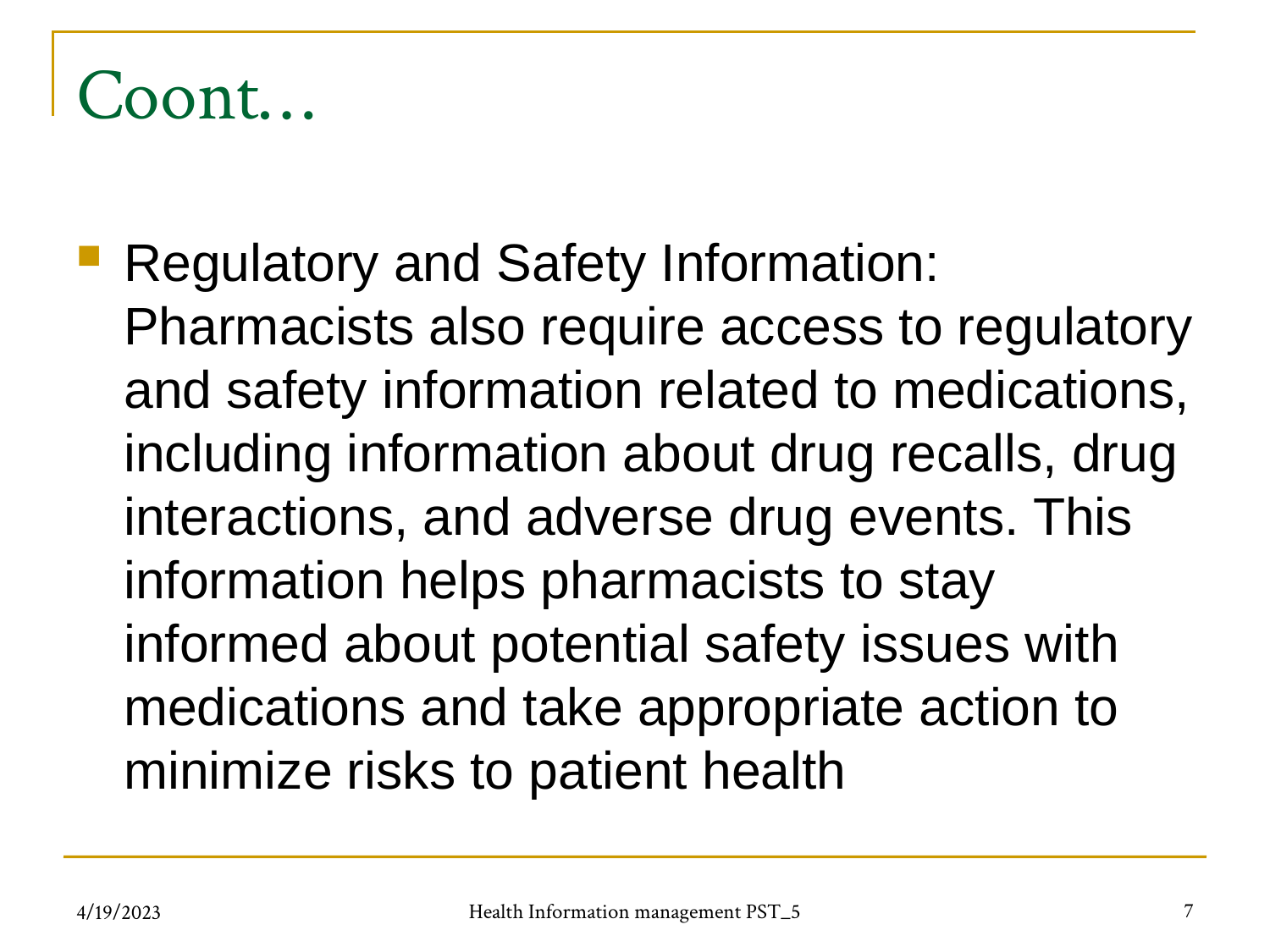

# Coont…
Regulatory and Safety Information: Pharmacists also require access to regulatory and safety information related to medications, including information about drug recalls, drug interactions, and adverse drug events. This information helps pharmacists to stay informed about potential safety issues with medications and take appropriate action to minimize risks to patient health

4/19/2023
7
Health Information management PST_5